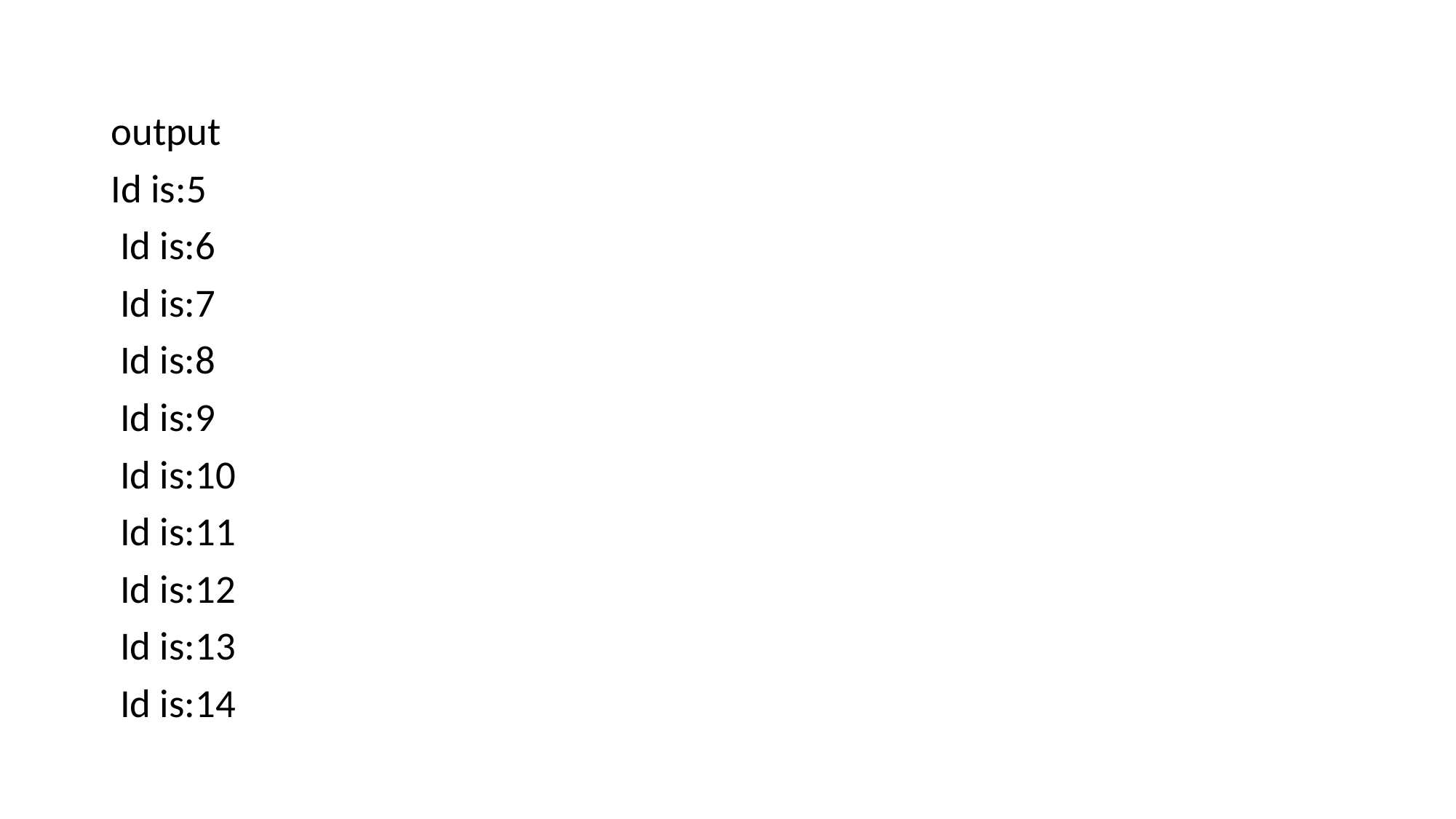

# output
Id is:5
 Id is:6
 Id is:7
 Id is:8
 Id is:9
 Id is:10
 Id is:11
 Id is:12
 Id is:13
 Id is:14